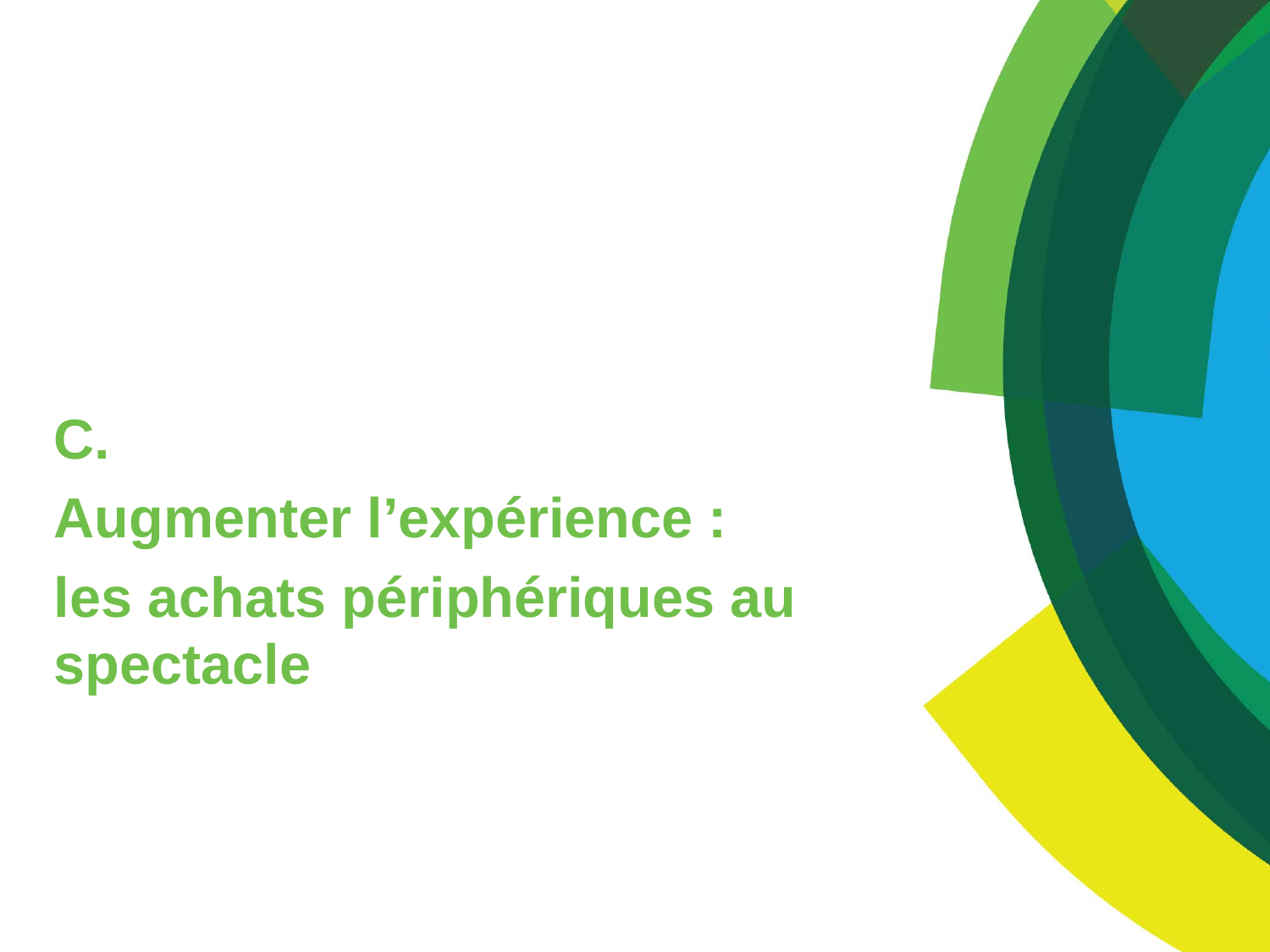

C.
Augmenter l’expérience :
les achats périphériques au spectacle